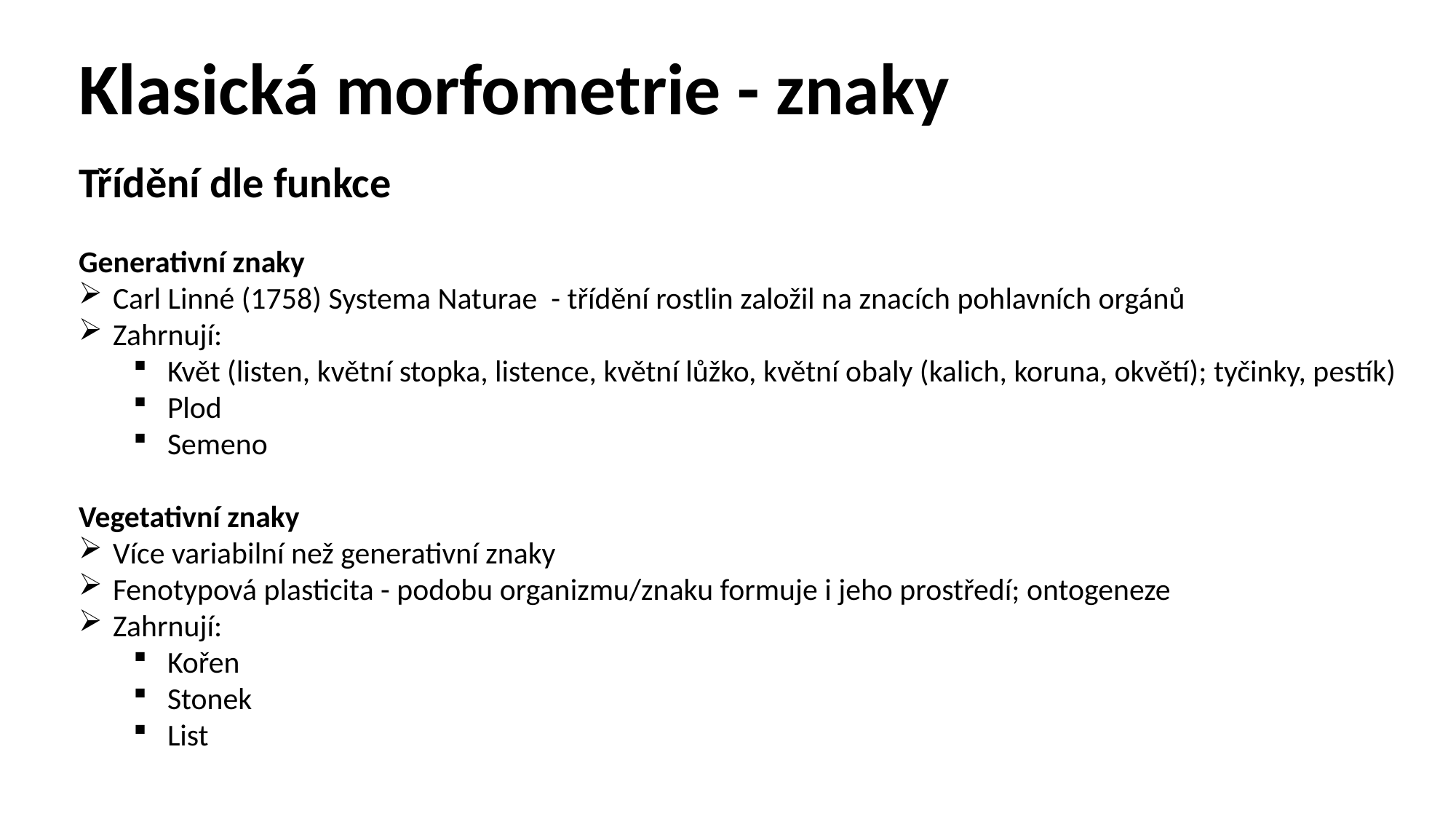

Klasická morfometrie - znaky
Třídění dle funkce

Generativní znaky
Carl Linné (1758) Systema Naturae  - třídění rostlin založil na znacích pohlavních orgánů
Zahrnují:
Květ (listen, květní stopka, listence, květní lůžko, květní obaly (kalich, koruna, okvětí); tyčinky, pestík)
Plod
Semeno

Vegetativní znaky
Více variabilní než generativní znaky
Fenotypová plasticita - podobu organizmu/znaku formuje i jeho prostředí; ontogeneze
Zahrnují:
Kořen
Stonek
List